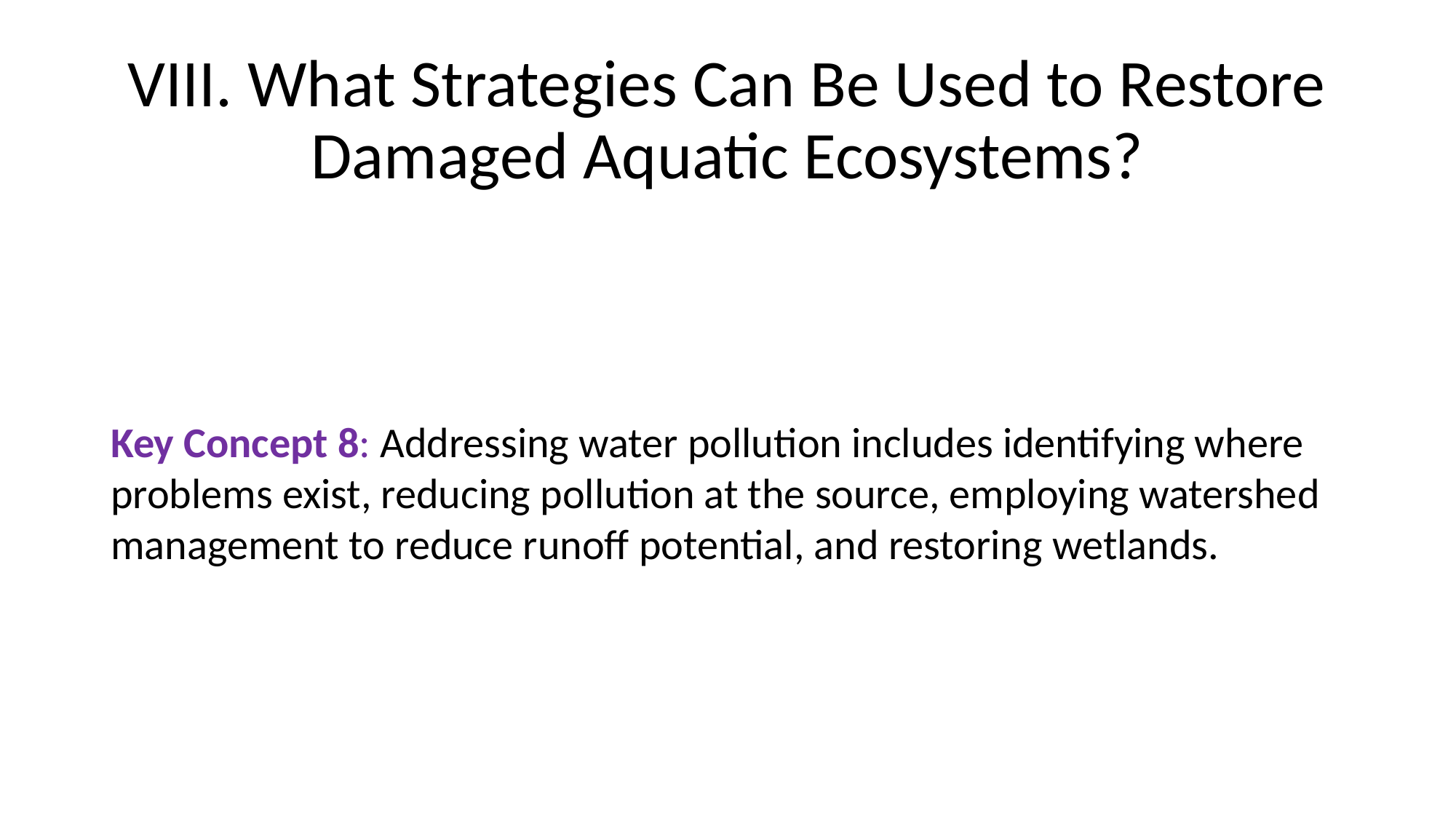

# VIII. What Strategies Can Be Used to Restore Damaged Aquatic Ecosystems?
Key Concept 8: Addressing water pollution includes identifying where problems exist, reducing pollution at the source, employing watershed management to reduce runoff potential, and restoring wetlands.